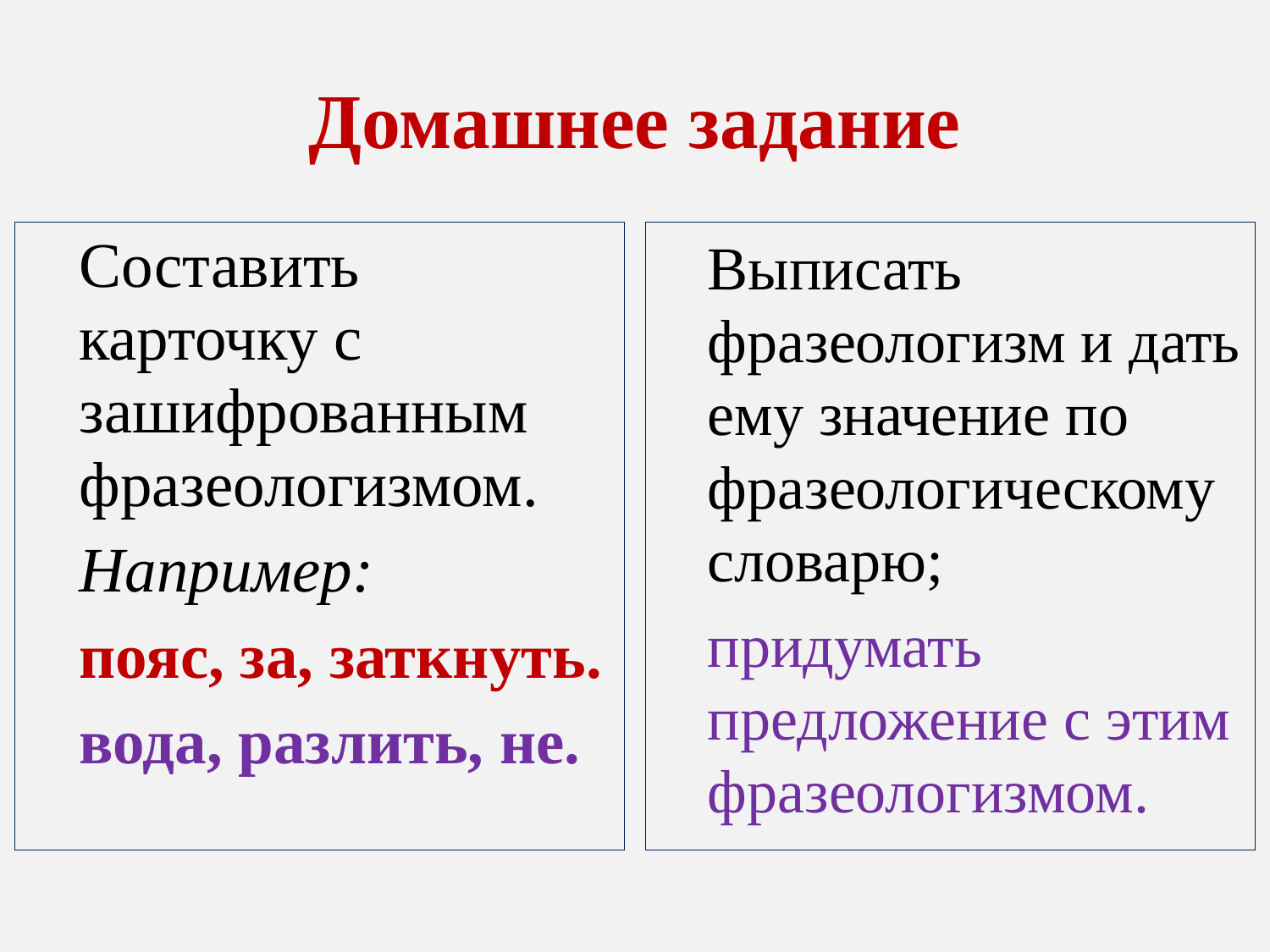

# Домашнее задание
Составить карточку с зашифрованным фразеологизмом.
Например:
пояс, за, заткнуть.
вода, разлить, не.
Выписать фразеологизм и дать ему значение по фразеологическому словарю;
придумать предложение с этим фразеологизмом.